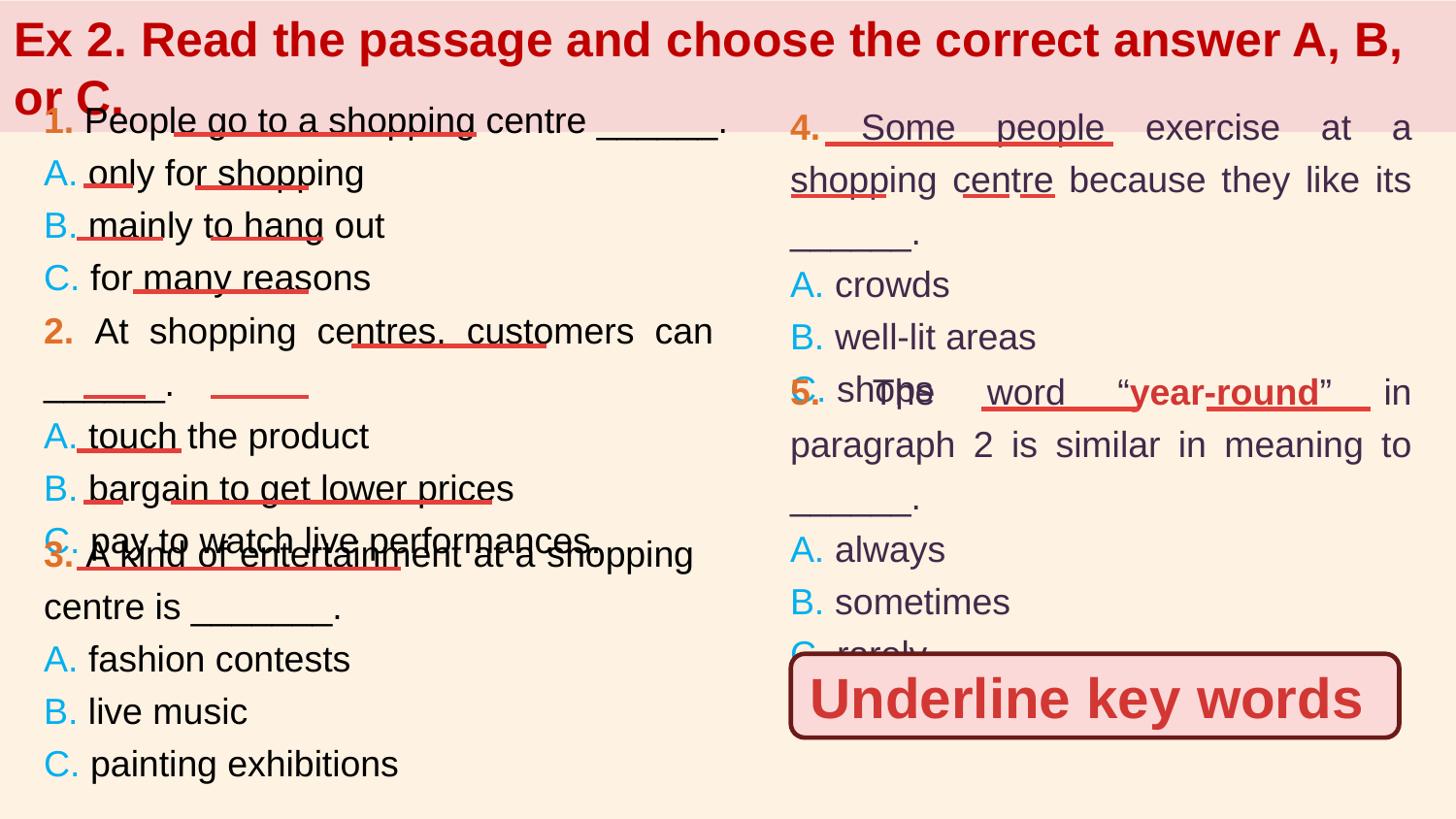

Ex 2. Read the passage and choose the correct answer A, B, or C.
1. People go to a shopping centre ______.
A. only for shopping
B. mainly to hang out
C. for many reasons
4. Some people exercise at a shopping centre because they like its ______.
A. crowds
B. well-lit areas
C. shops

2. At shopping centres, customers can ______.
A. touch the product
B. bargain to get lower prices
C. pay to watch live performances.
5. The word “year-round” in paragraph 2 is similar in meaning to ______.
A. always
B. sometimes
C. rarely

3. A kind of entertainment at a shopping centre is _______.
A. fashion contests
B. live music
C. painting exhibitions
Underline key words